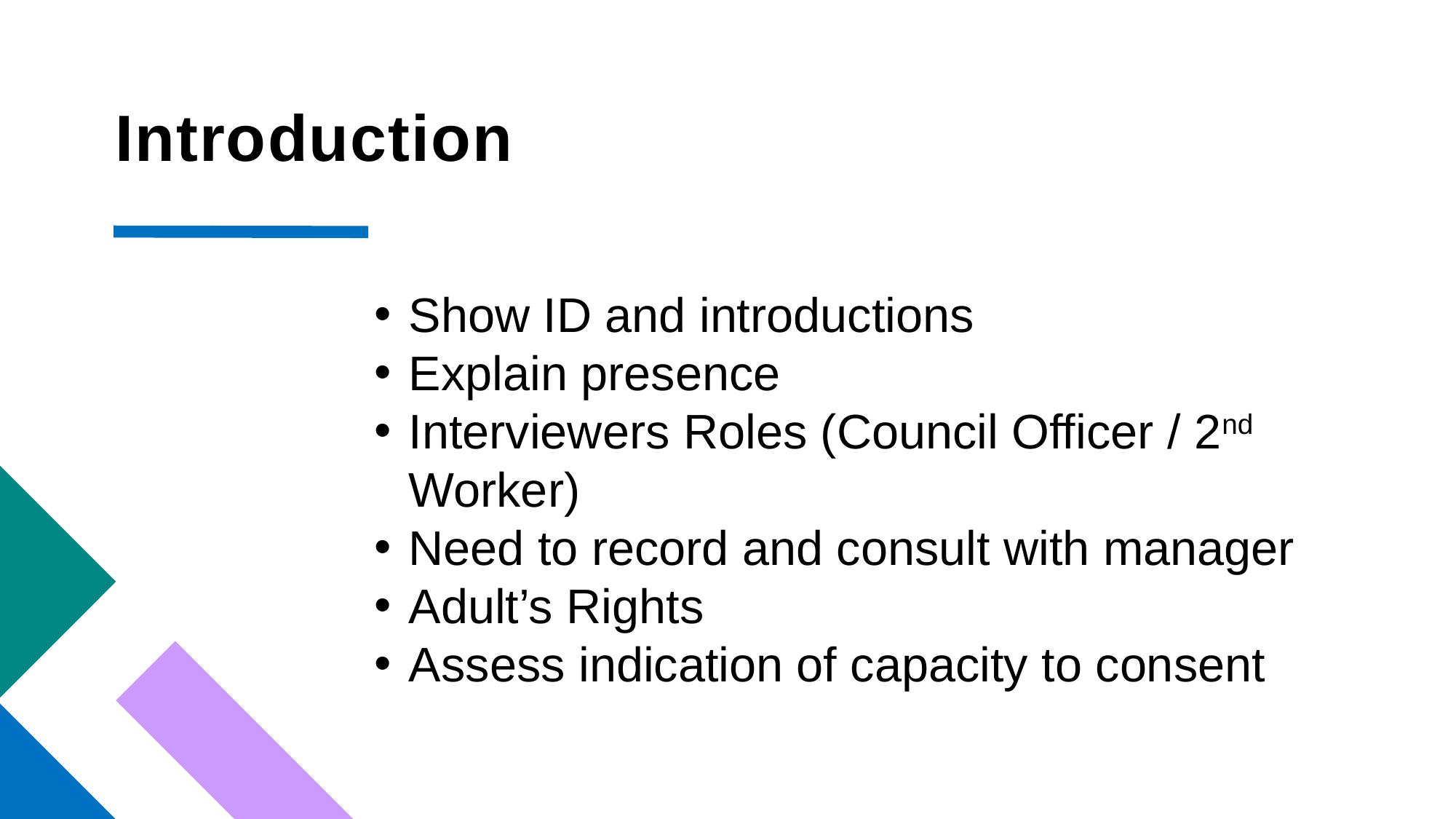

# Introduction
Show ID and introductions
Explain presence
Interviewers Roles (Council Officer / 2nd Worker)
Need to record and consult with manager
Adult’s Rights
Assess indication of capacity to consent